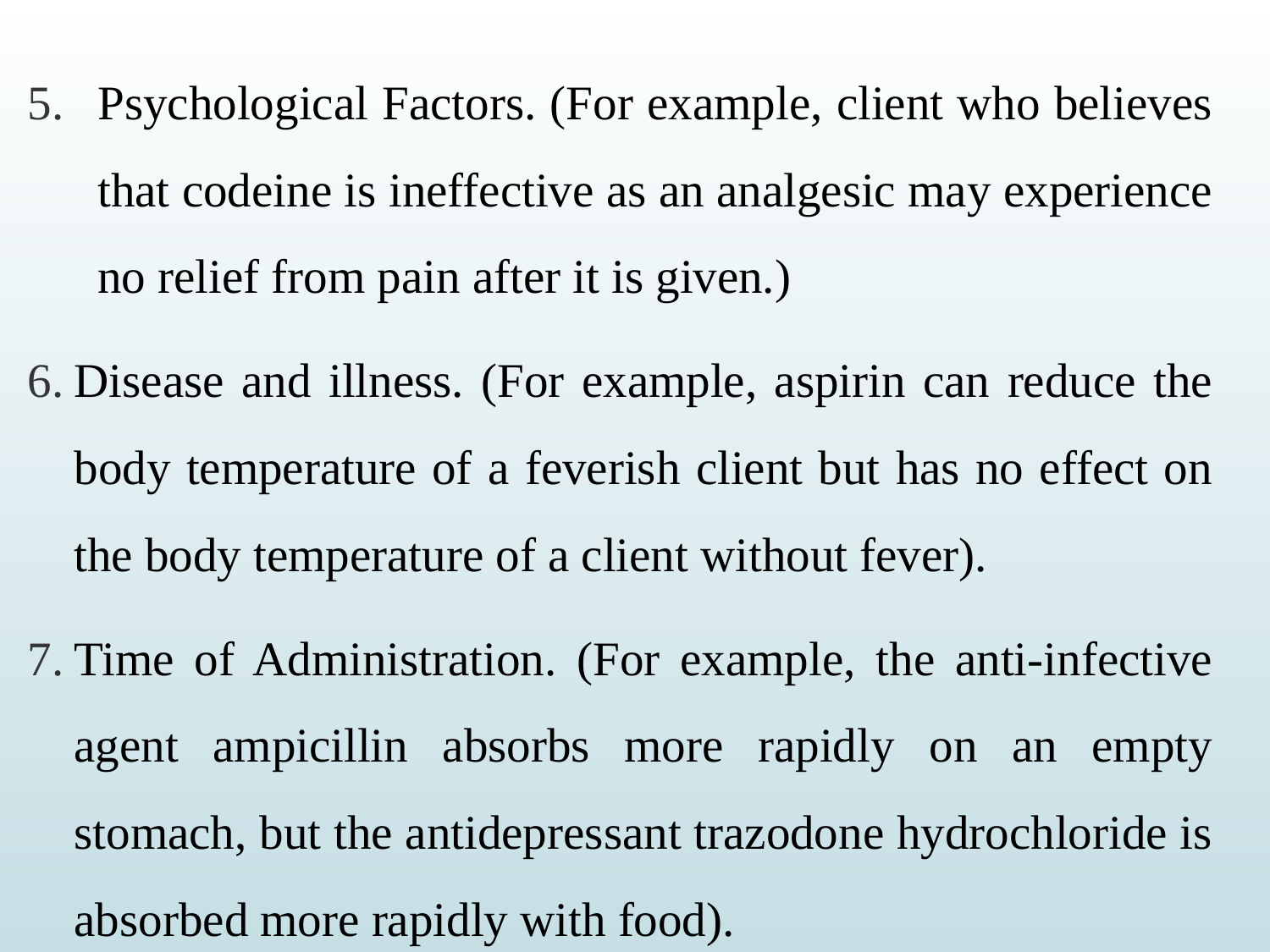

Psychological Factors. (For example, client who believes that codeine is ineffective as an analgesic may experience no relief from pain after it is given.)
Disease and illness. (For example, aspirin can reduce the body temperature of a feverish client but has no effect on the body temperature of a client without fever).
Time of Administration. (For example, the anti-infective agent ampicillin absorbs more rapidly on an empty stomach, but the antidepressant trazodone hydrochloride is absorbed more rapidly with food).